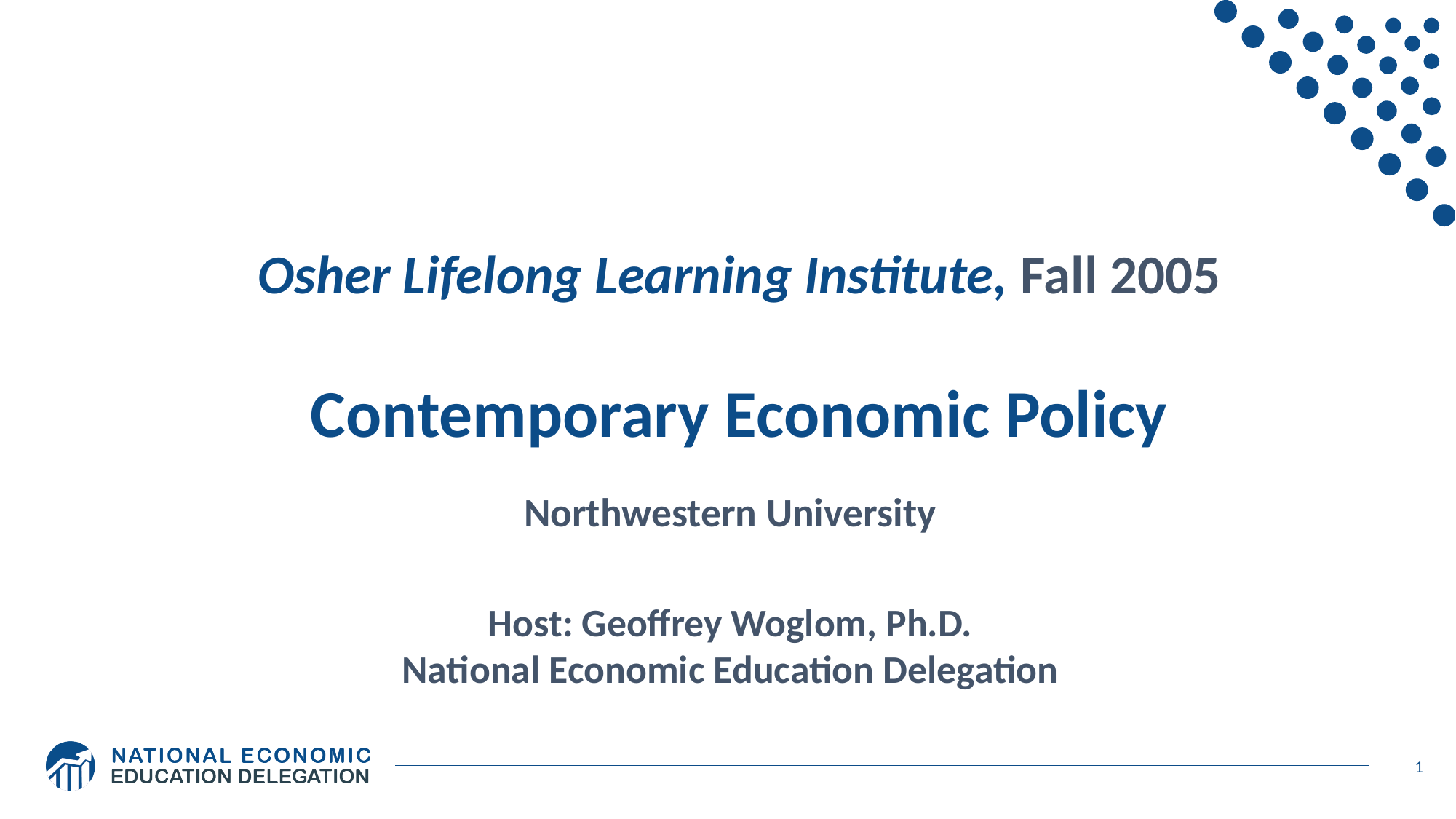

Osher Lifelong Learning Institute, Fall 2005

Contemporary Economic Policy
Northwestern University

Host: Geoffrey Woglom, Ph.D.
National Economic Education Delegation
1